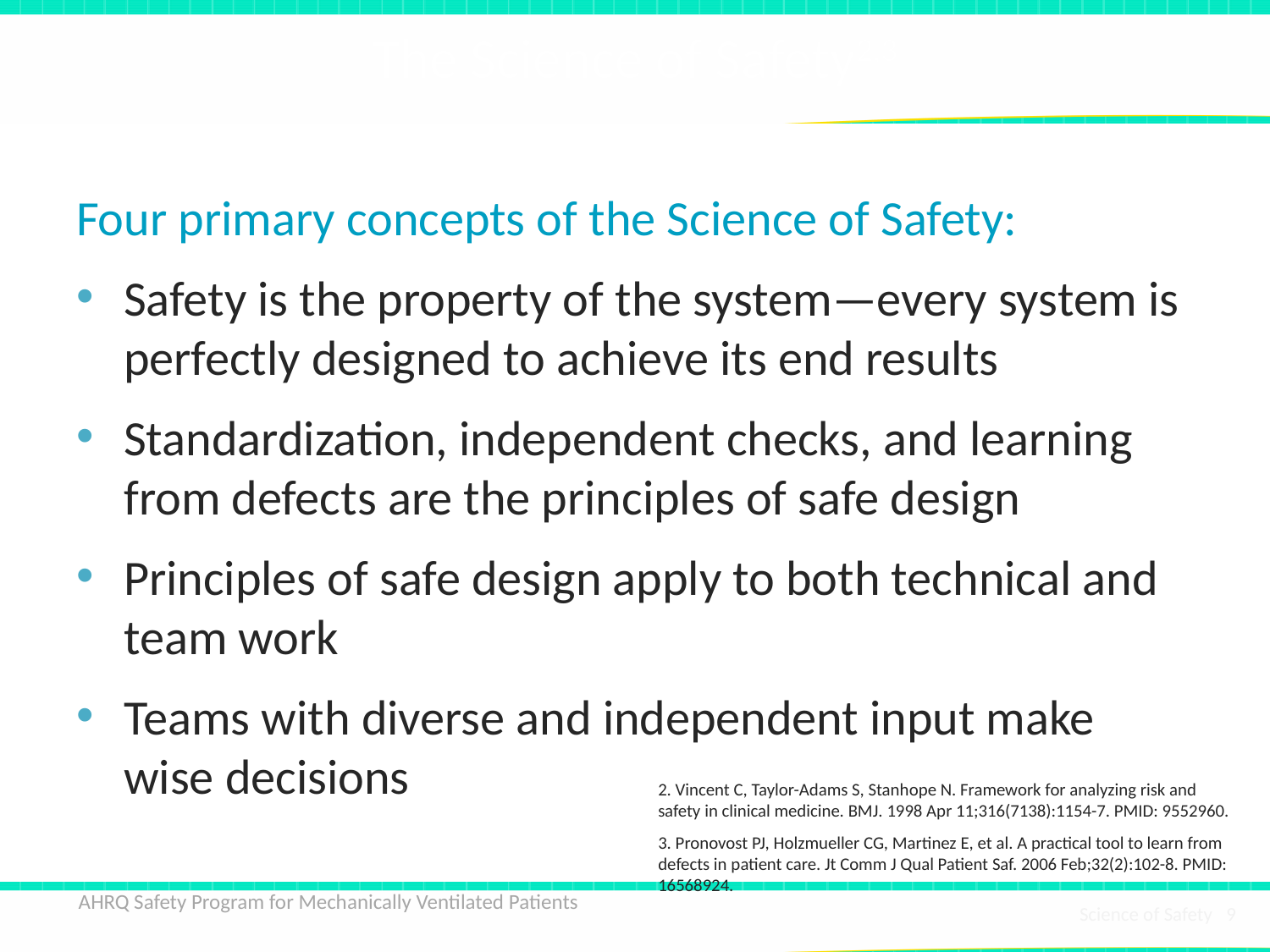

# The Science of Safety2,3
Four primary concepts of the Science of Safety:
Safety is the property of the system—every system is perfectly designed to achieve its end results
Standardization, independent checks, and learning from defects are the principles of safe design
Principles of safe design apply to both technical and team work
Teams with diverse and independent input make wise decisions
2. Vincent C, Taylor-Adams S, Stanhope N. Framework for analyzing risk and safety in clinical medicine. BMJ. 1998 Apr 11;316(7138):1154-7. PMID: 9552960.
3. Pronovost PJ, Holzmueller CG, Martinez E, et al. A practical tool to learn from defects in patient care. Jt Comm J Qual Patient Saf. 2006 Feb;32(2):102-8. PMID: 16568924.